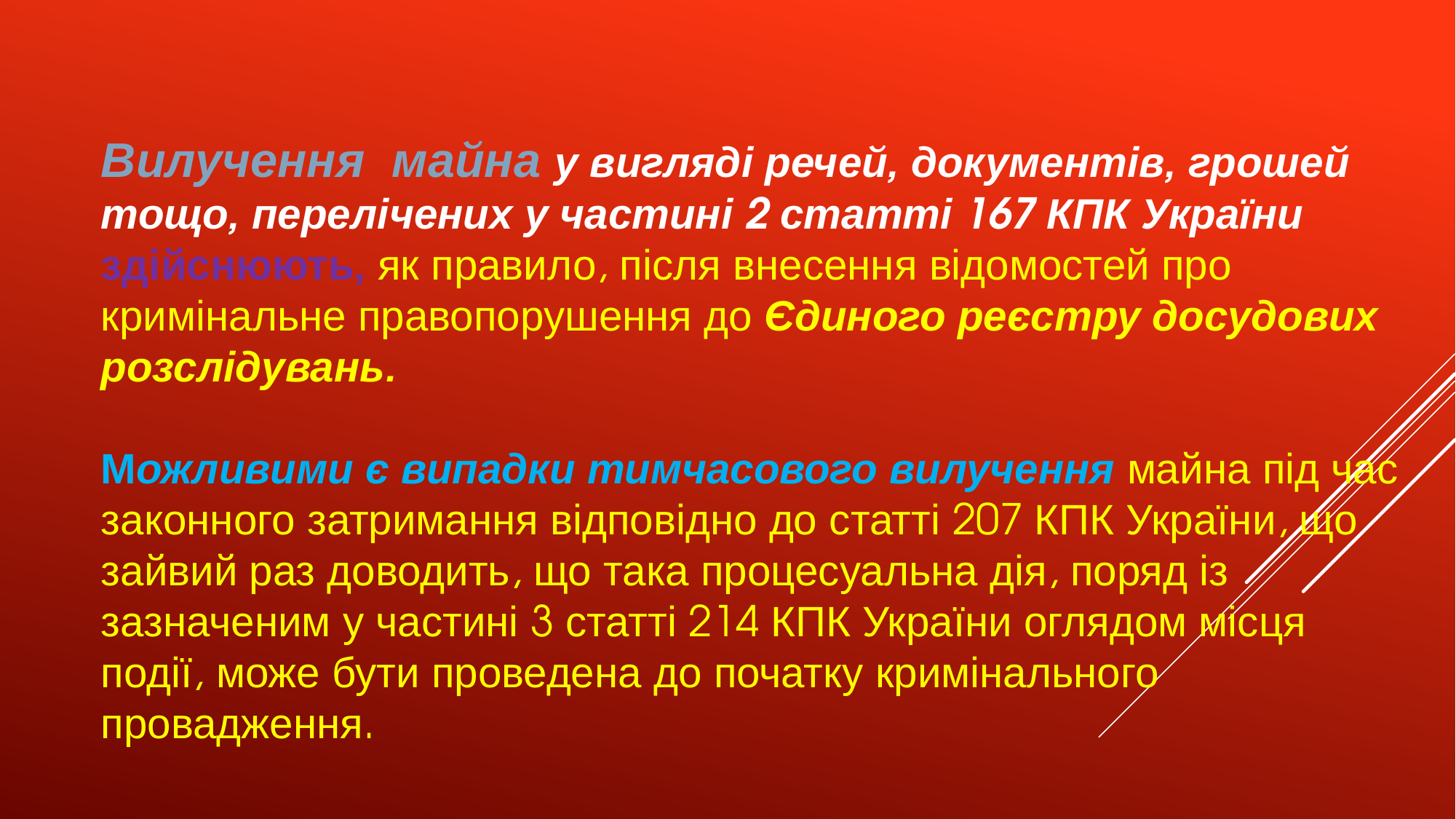

Вилучення  майна у вигляді речей, документів, грошей тощо, перелічених у частині 2 статті 167 КПК України здійснюють, як правило, після внесення відомостей про кримінальне правопорушення до Єдиного реєстру досудових розслідувань.

Можливими є випадки тимчасового вилучення майна під час законного затримання відповідно до статті 207 КПК України, що зайвий раз доводить, що така процесуальна дія, поряд із зазначеним у частині 3 статті 214 КПК України оглядом місця події, може бути проведена до початку кримінального провадження.